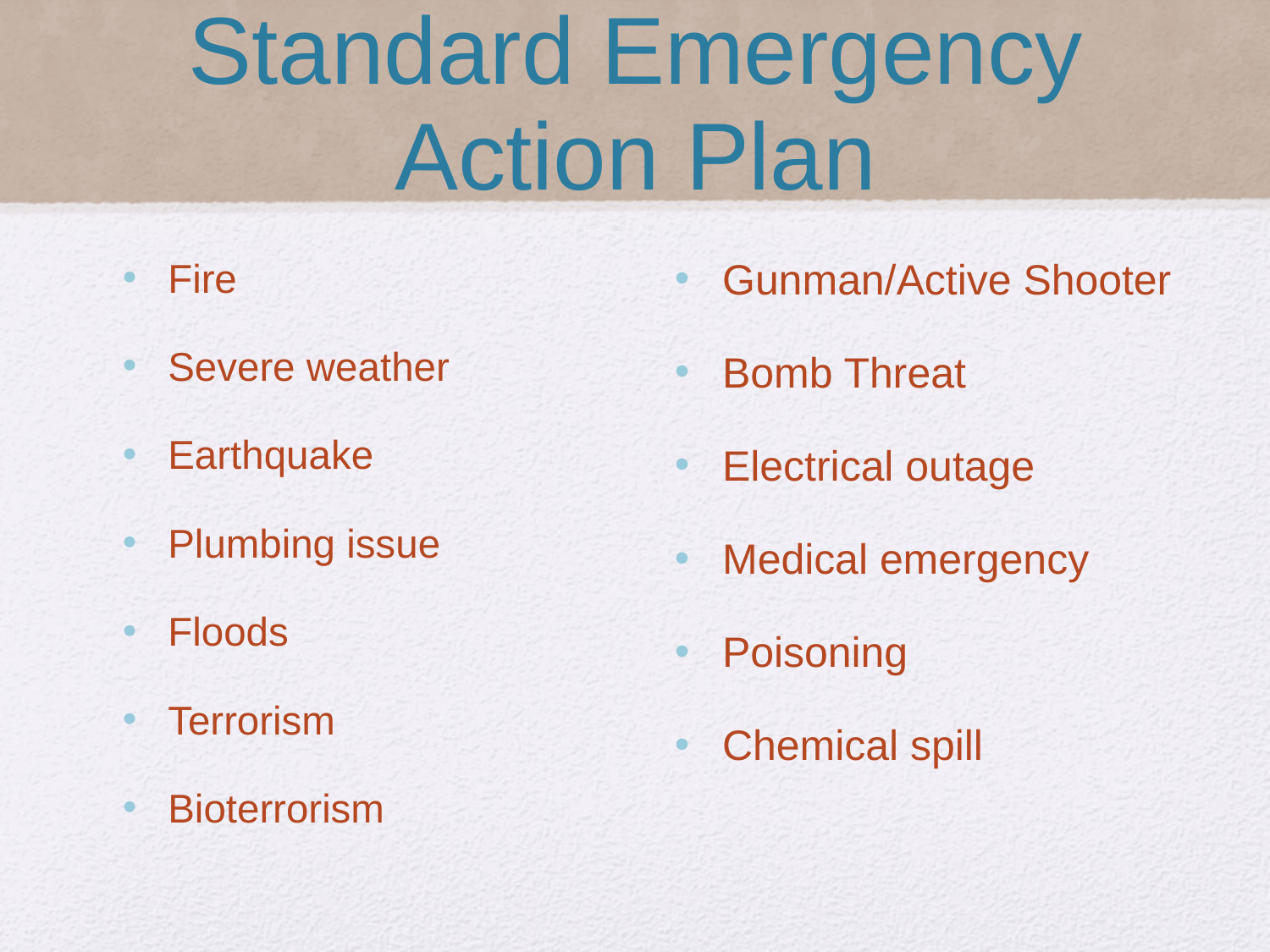

# Standard Emergency Action Plan
Fire
Severe weather
Earthquake
Plumbing issue
Floods
Terrorism
Bioterrorism
Gunman/Active Shooter
Bomb Threat
Electrical outage
Medical emergency
Poisoning
Chemical spill